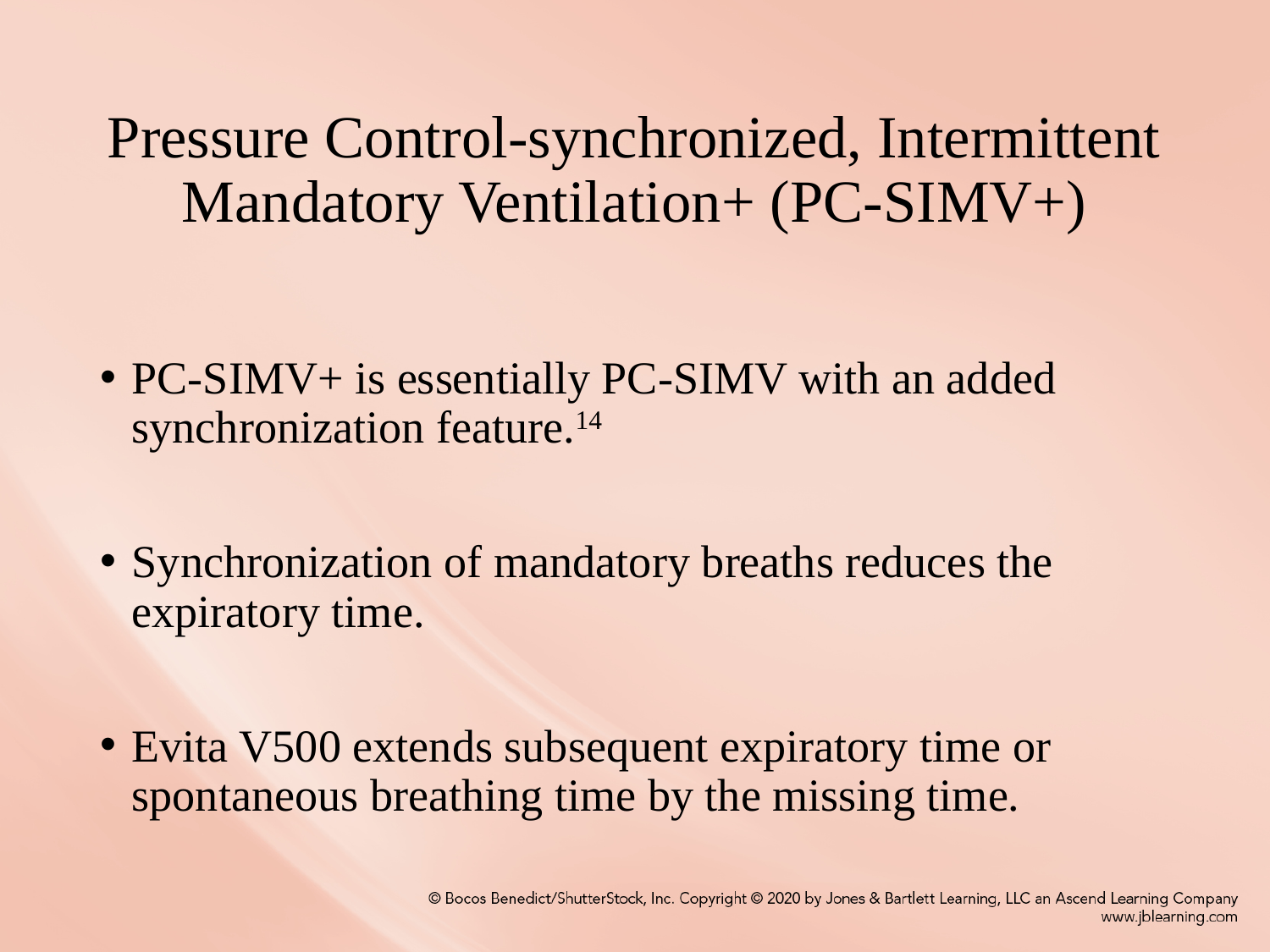

# Pressure Control-synchronized, Intermittent Mandatory Ventilation+ (PC-SIMV+)
PC-SIMV+ is essentially PC-SIMV with an added synchronization feature.14

Synchronization of mandatory breaths reduces the expiratory time.

Evita V500 extends subsequent expiratory time or spontaneous breathing time by the missing time.